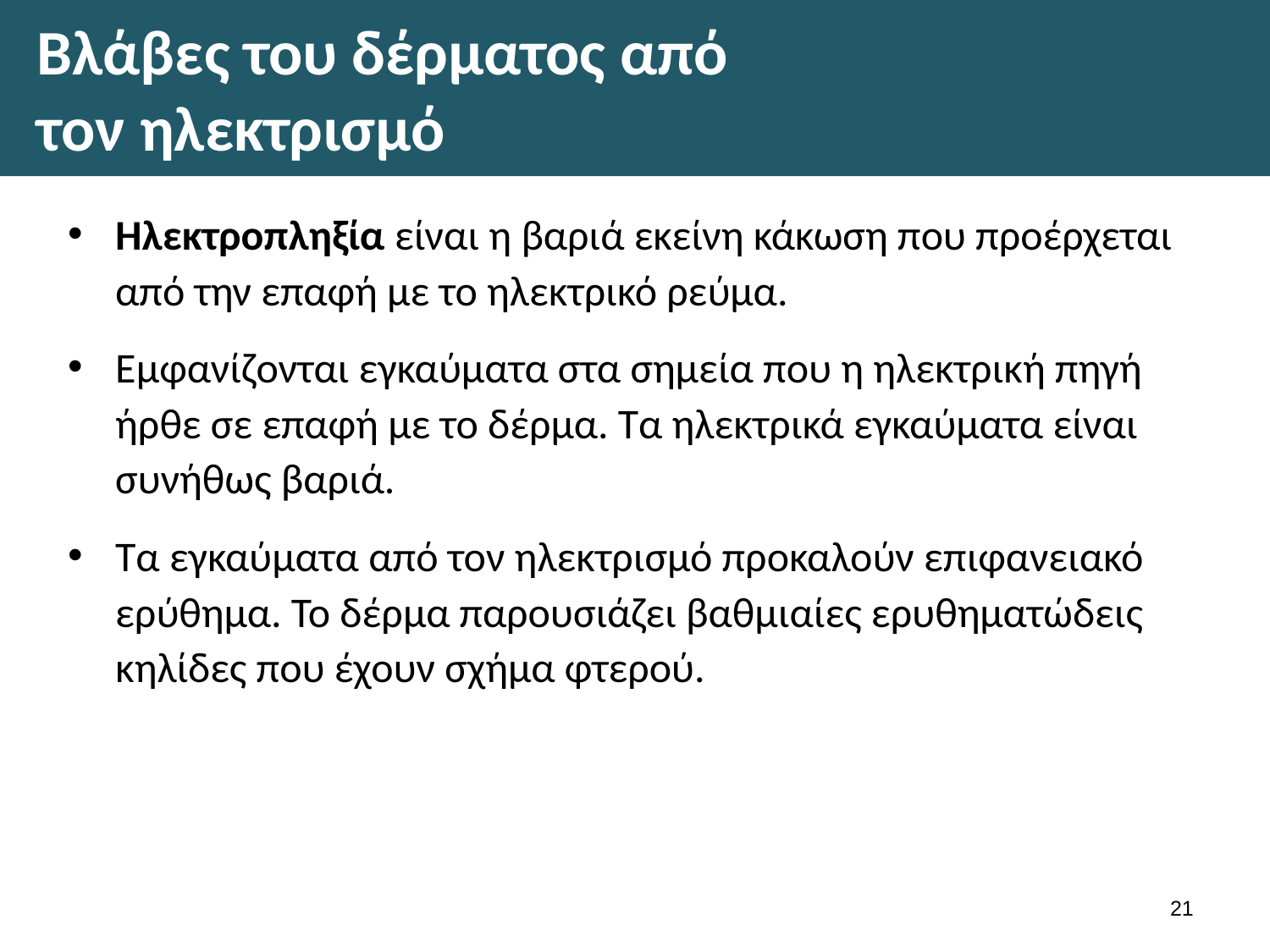

# Βλάβες του δέρματος από τον ηλεκτρισμό
Ηλεκτροπληξία είναι η βαριά εκείνη κάκωση που προέρχεται από την επαφή με το ηλεκτρικό ρεύμα.
Εμφανίζονται εγκαύματα στα σημεία που η ηλεκτρική πηγή ήρθε σε επαφή με το δέρμα. Τα ηλεκτρικά εγκαύματα είναι συνήθως βαριά.
Τα εγκαύματα από τον ηλεκτρισμό προκαλούν επιφανειακό ερύθημα. Το δέρμα παρουσιάζει βαθμιαίες ερυθηματώδεις κηλίδες που έχουν σχήμα φτερού.
21